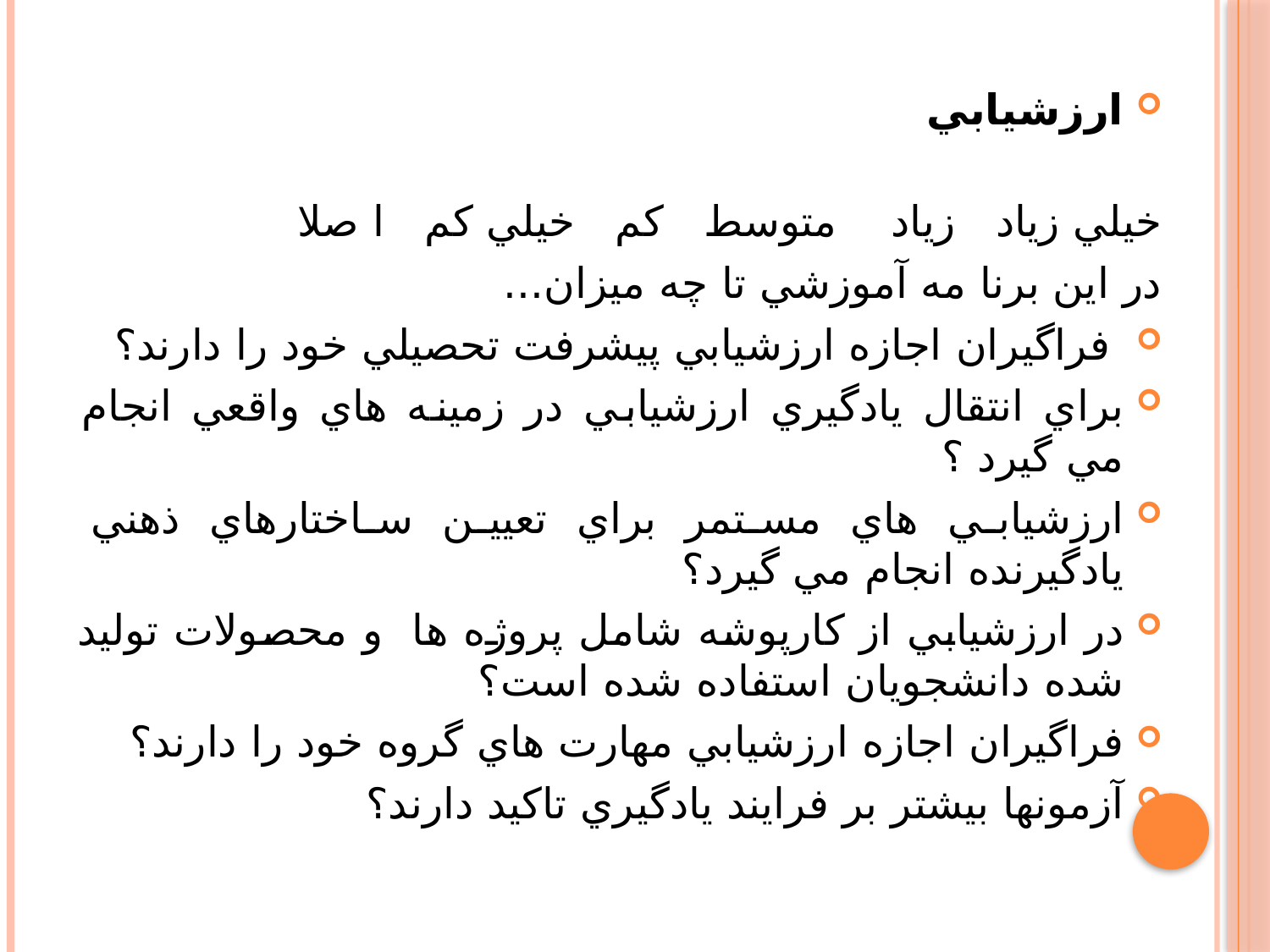

ارزشيابي
خيلي زياد   زياد    متوسط   كم   خيلي كم   ا صلا
در اين برنا مه آموزشي تا چه ميزان...
 فراگيران اجازه ارزشيابي پيشرفت تحصيلي خود را دارند؟
براي انتقال يادگيري ارزشيابي در زمينه هاي واقعي انجام مي گيرد ؟
ارزشيابي هاي مستمر براي تعيين ساختارهاي ذهني يادگيرنده انجام مي گيرد؟
در ارزشيابي از كارپوشه شامل پروژه ها  و محصولات توليد شده دانشجويان استفاده شده است؟
فراگيران اجازه ارزشيابي مهارت هاي گروه خود را دارند؟
آزمونها بيشتر بر فرايند يادگيري تاكيد دارند؟